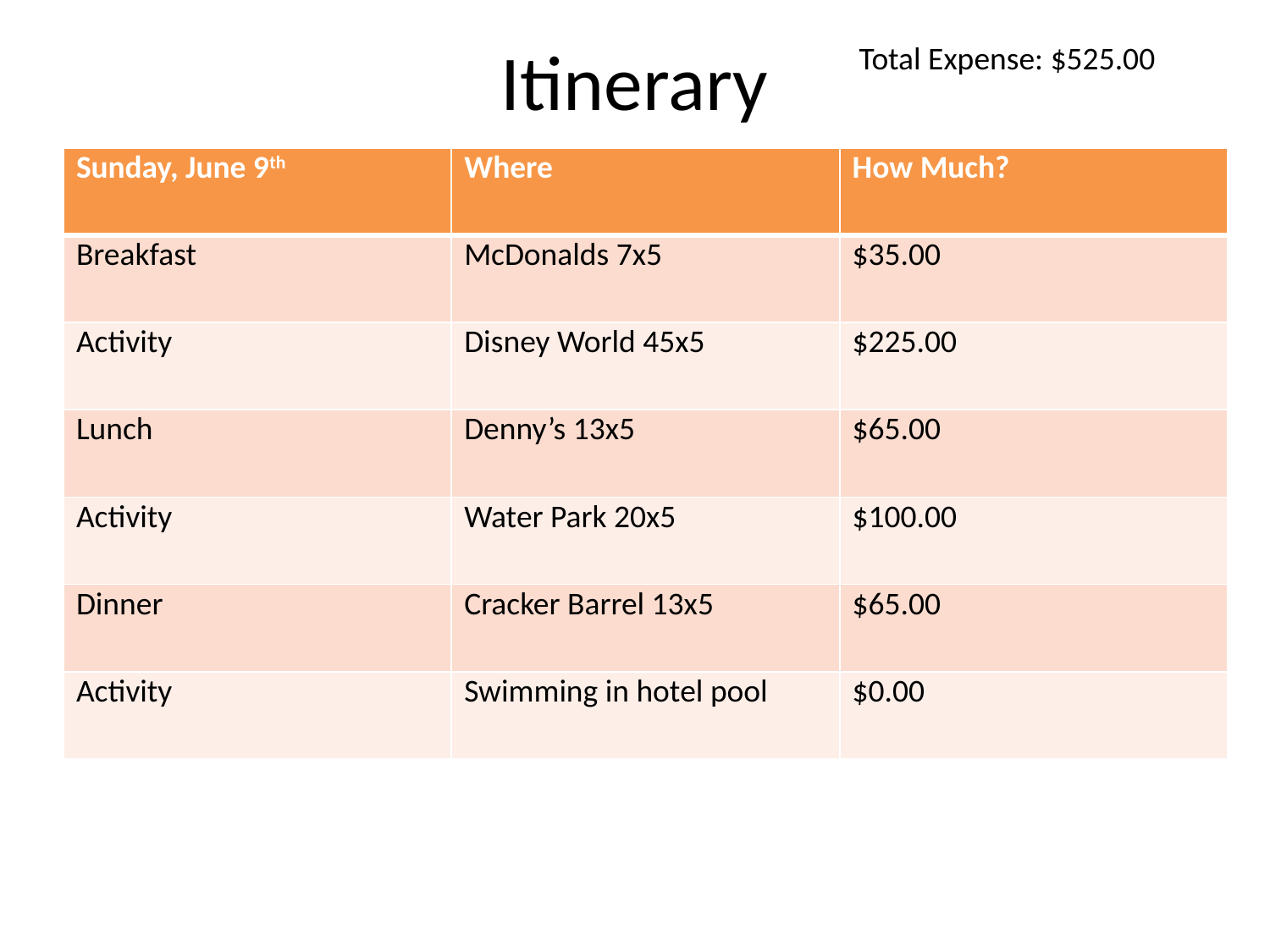

# Itinerary
Total Expense: $525.00
| Sunday, June 9th | Where | How Much? |
| --- | --- | --- |
| Breakfast | McDonalds 7x5 | $35.00 |
| Activity | Disney World 45x5 | $225.00 |
| Lunch | Denny’s 13x5 | $65.00 |
| Activity | Water Park 20x5 | $100.00 |
| Dinner | Cracker Barrel 13x5 | $65.00 |
| Activity | Swimming in hotel pool | $0.00 |